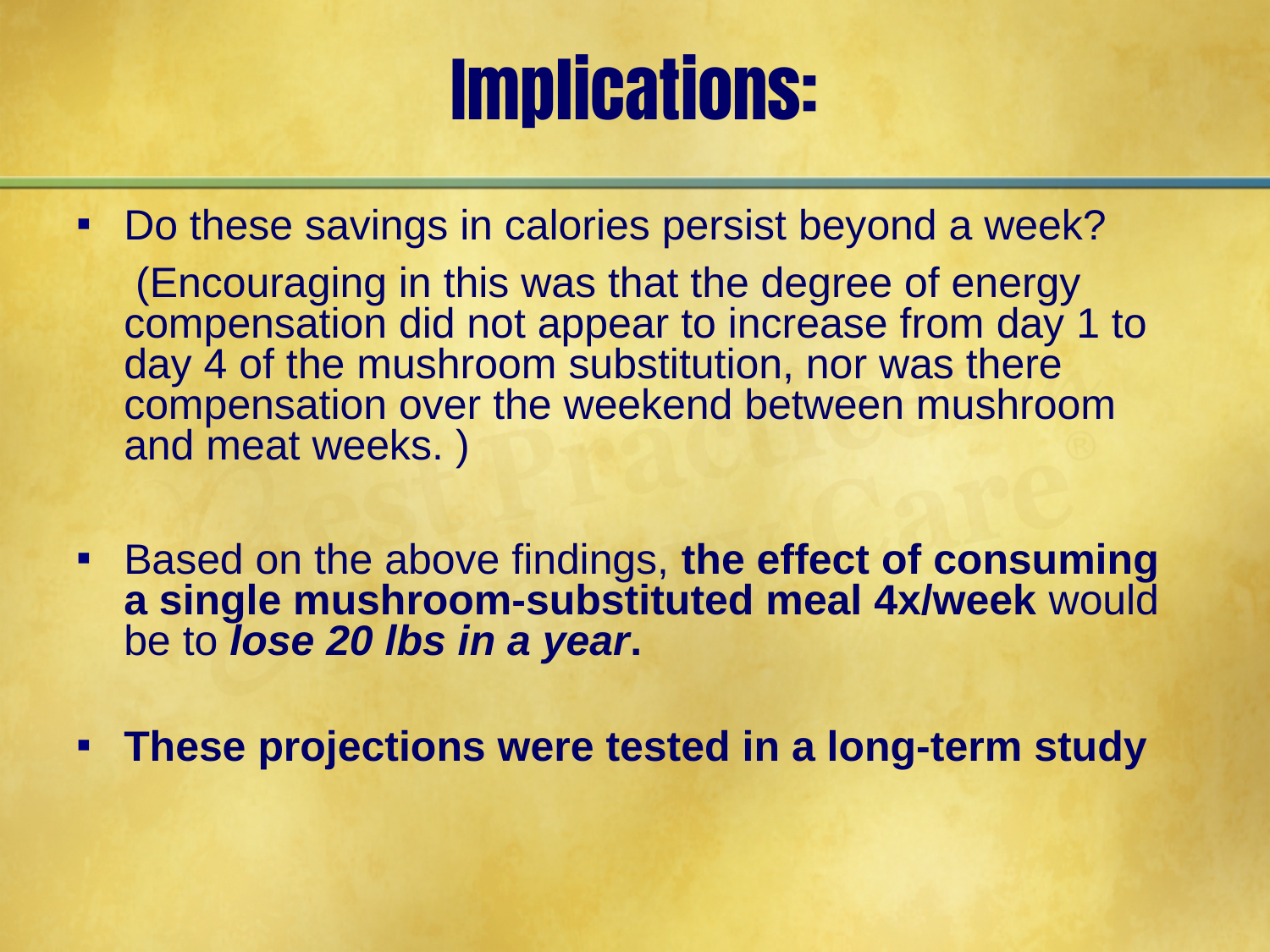

# Implications:
Do these savings in calories persist beyond a week?
	 (Encouraging in this was that the degree of energy compensation did not appear to increase from day 1 to day 4 of the mushroom substitution, nor was there compensation over the weekend between mushroom and meat weeks. )

Based on the above findings, the effect of consuming a single mushroom-substituted meal 4x/week would be to lose 20 lbs in a year.

These projections were tested in a long-term study